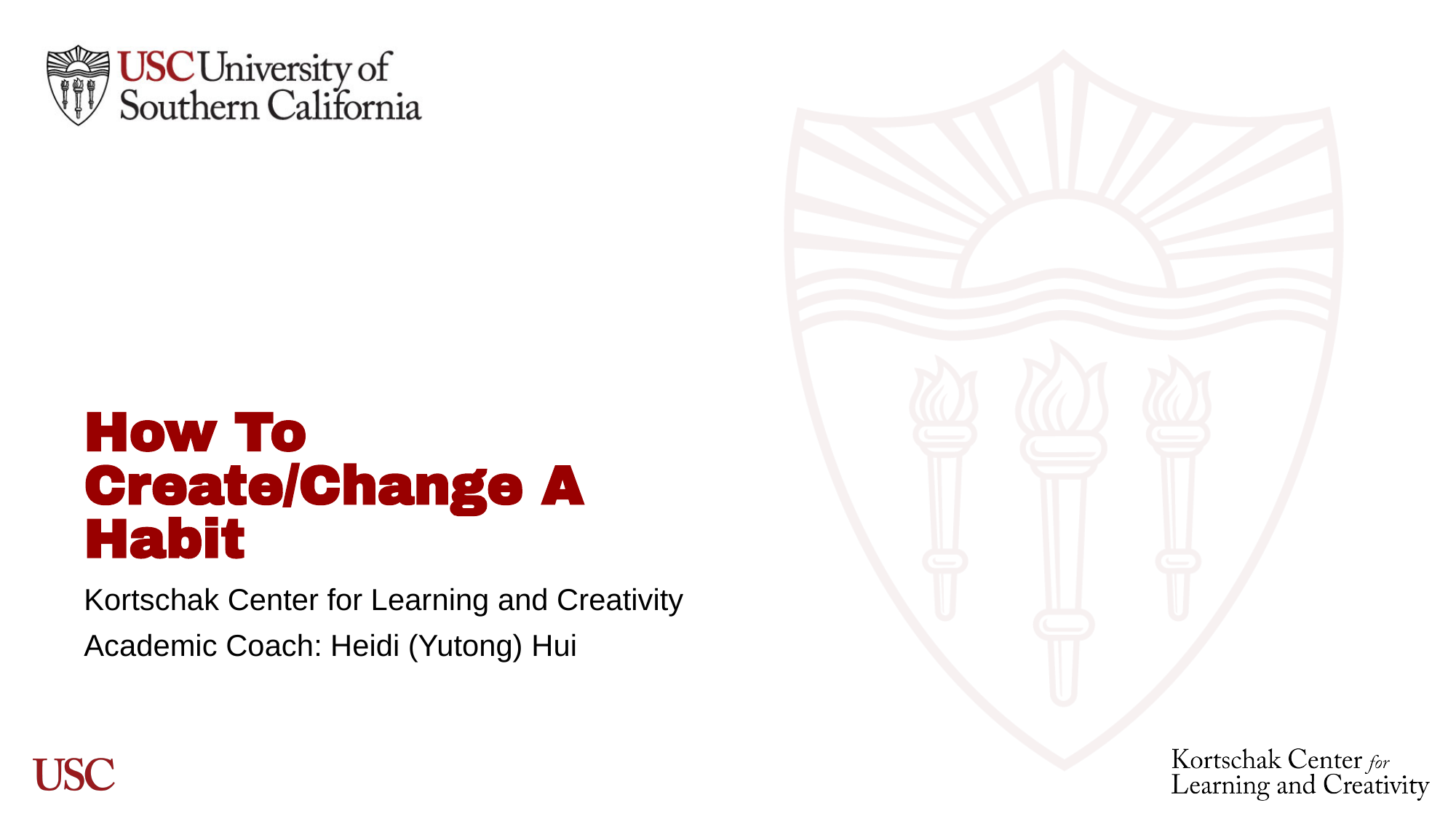

# How To Create/Change A Habit
Kortschak Center for Learning and Creativity
Academic Coach: Heidi (Yutong) Hui